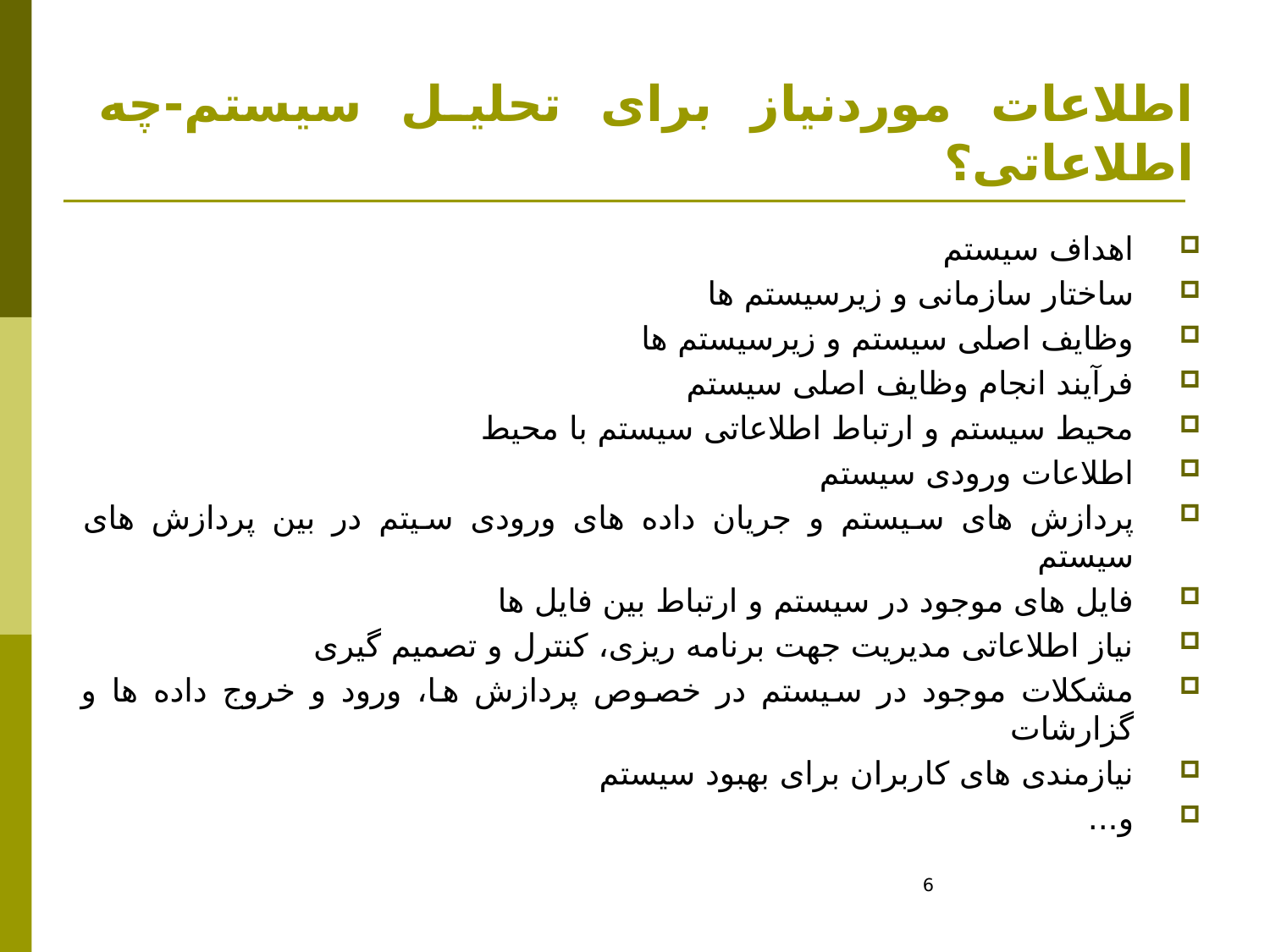

# اطلاعات موردنیاز برای تحلیل سیستم-چه اطلاعاتی؟
اهداف سیستم
ساختار سازمانی و زیرسیستم ها
وظایف اصلی سیستم و زیرسیستم ها
فرآیند انجام وظایف اصلی سیستم
محیط سیستم و ارتباط اطلاعاتی سیستم با محیط
اطلاعات ورودی سیستم
پردازش های سیستم و جریان داده های ورودی سیتم در بین پردازش های سیستم
فایل های موجود در سیستم و ارتباط بین فایل ها
نیاز اطلاعاتی مدیریت جهت برنامه ریزی، کنترل و تصمیم گیری
مشکلات موجود در سیستم در خصوص پردازش ها، ورود و خروج داده ها و گزارشات
نیازمندی های کاربران برای بهبود سیستم
و...
6